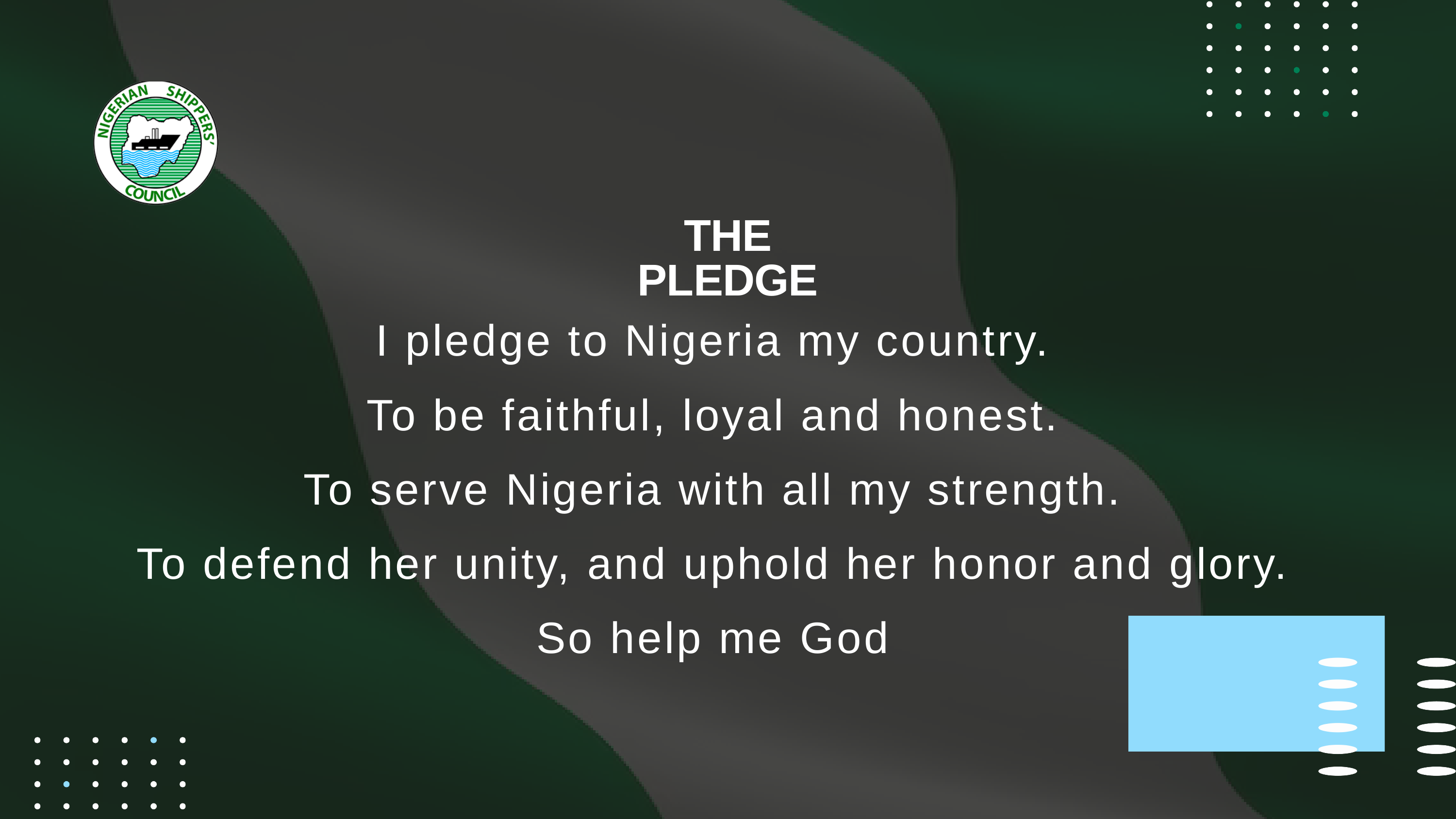

THE PLEDGE
I pledge to Nigeria my country.
To be faithful, loyal and honest.
To serve Nigeria with all my strength.
To defend her unity, and uphold her honor and glory.
So help me God